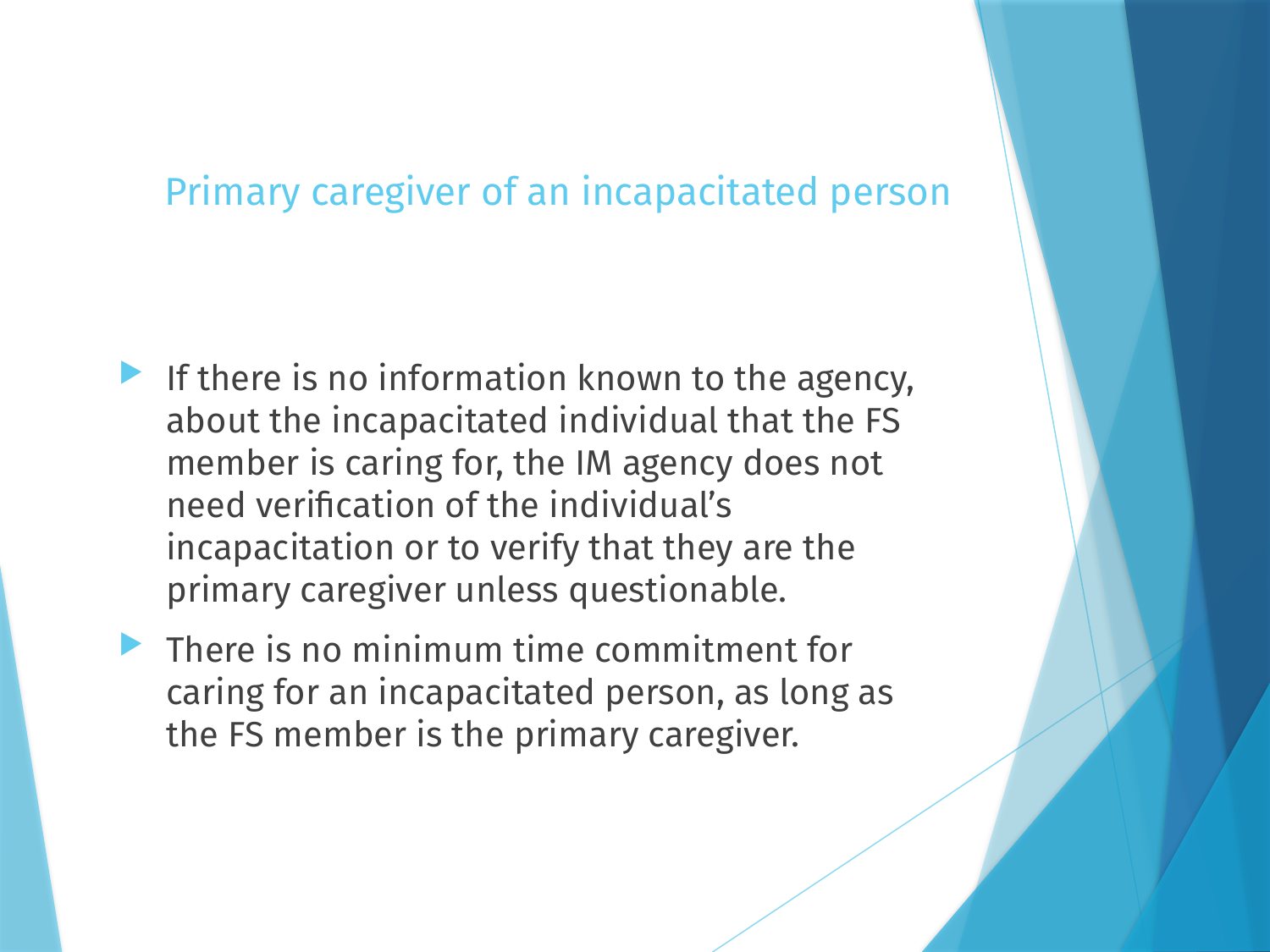

# Primary caregiver of an incapacitated person
If there is no information known to the agency, about the incapacitated individual that the FS member is caring for, the IM agency does not need verification of the individual’s incapacitation or to verify that they are the primary caregiver unless questionable.
There is no minimum time commitment for caring for an incapacitated person, as long as the FS member is the primary caregiver.